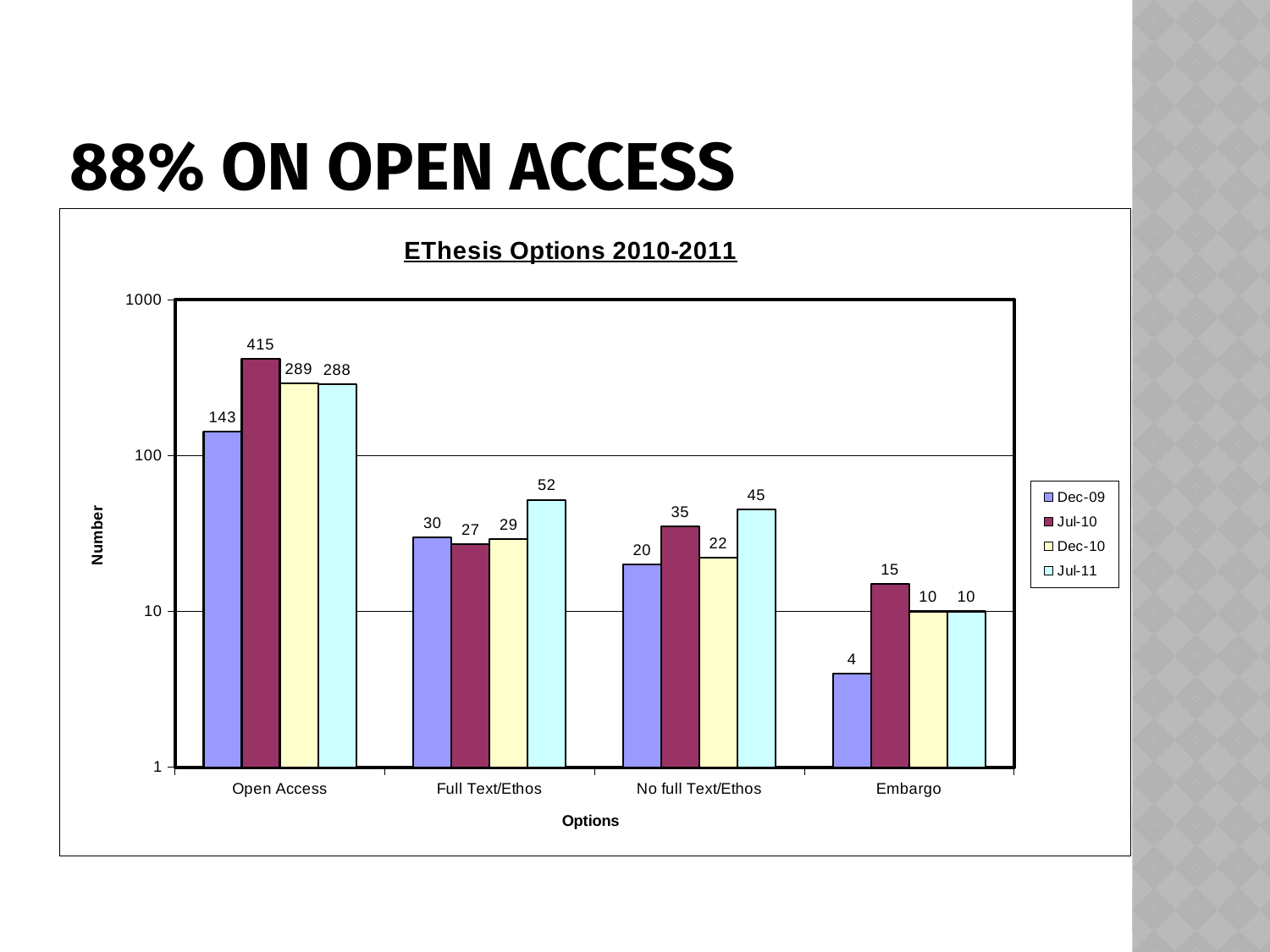

# 88% on Open Access

### Chart: EThesis Options 2010-2011

| Category | Dec-09 | Jul-10 | Dec-10 | Jul-11 |
|---|---|---|---|---|
| Open Access | 143.0 | 415.0 | 289.0 | 288.0 |
| Full Text/Ethos | 30.0 | 27.0 | 29.0 | 52.0 |
| No full Text/Ethos | 20.0 | 35.0 | 22.0 | 45.0 |
| Embargo | 4.0 | 15.0 | 10.0 | 10.0 |